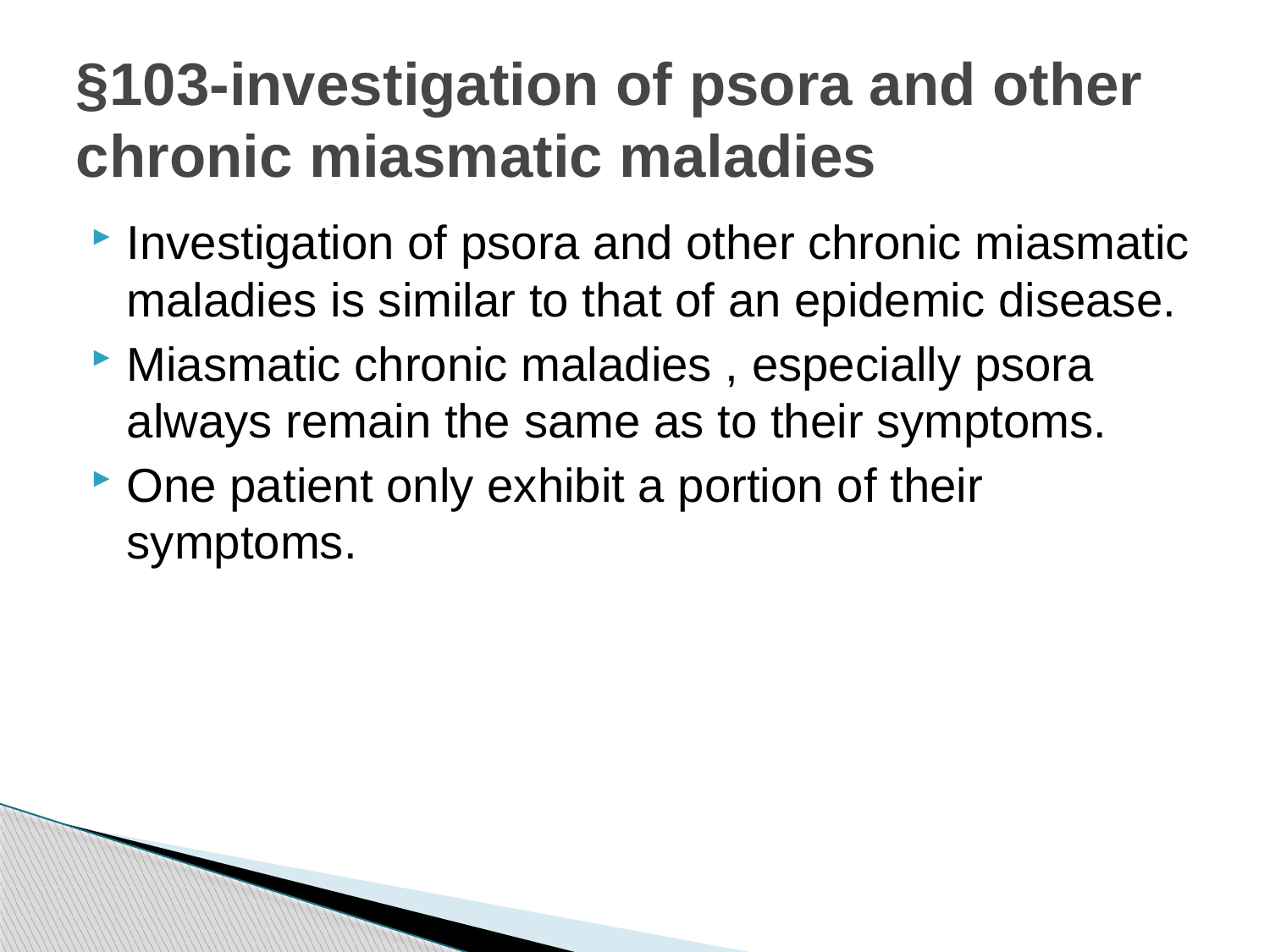

# §103-investigation of psora and other chronic miasmatic maladies
Investigation of psora and other chronic miasmatic maladies is similar to that of an epidemic disease.
Miasmatic chronic maladies , especially psora always remain the same as to their symptoms.
One patient only exhibit a portion of their symptoms.